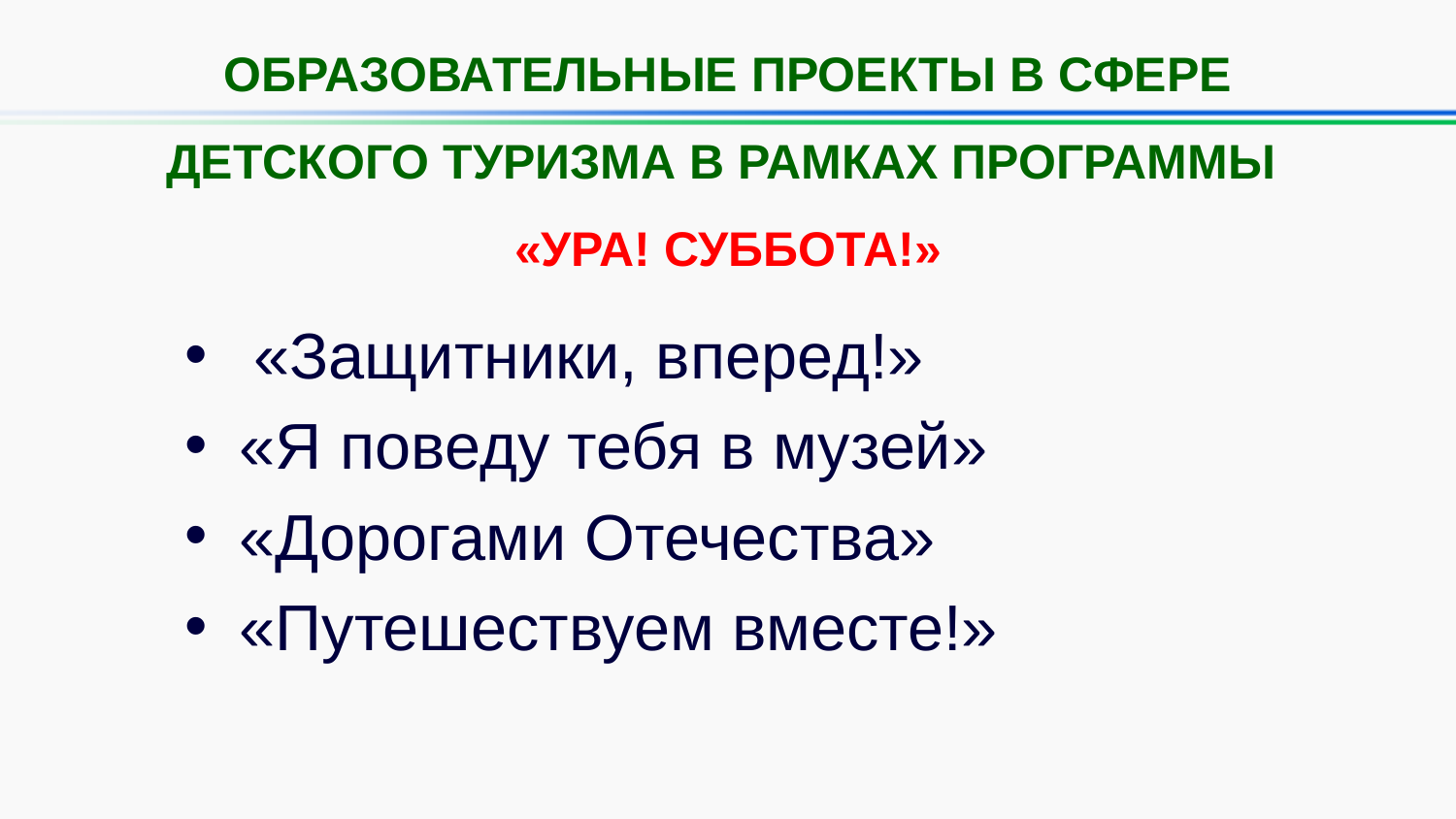

# ОБРАЗОВАТЕЛЬНЫЕ ПРОЕКТЫ В СФЕРЕ ДЕТСКОГО ТУРИЗМА В РАМКАХ ПРОГРАММЫ «УРА! СУББОТА!»
 «Защитники, вперед!»
«Я поведу тебя в музей»
«Дорогами Отечества»
«Путешествуем вместе!»